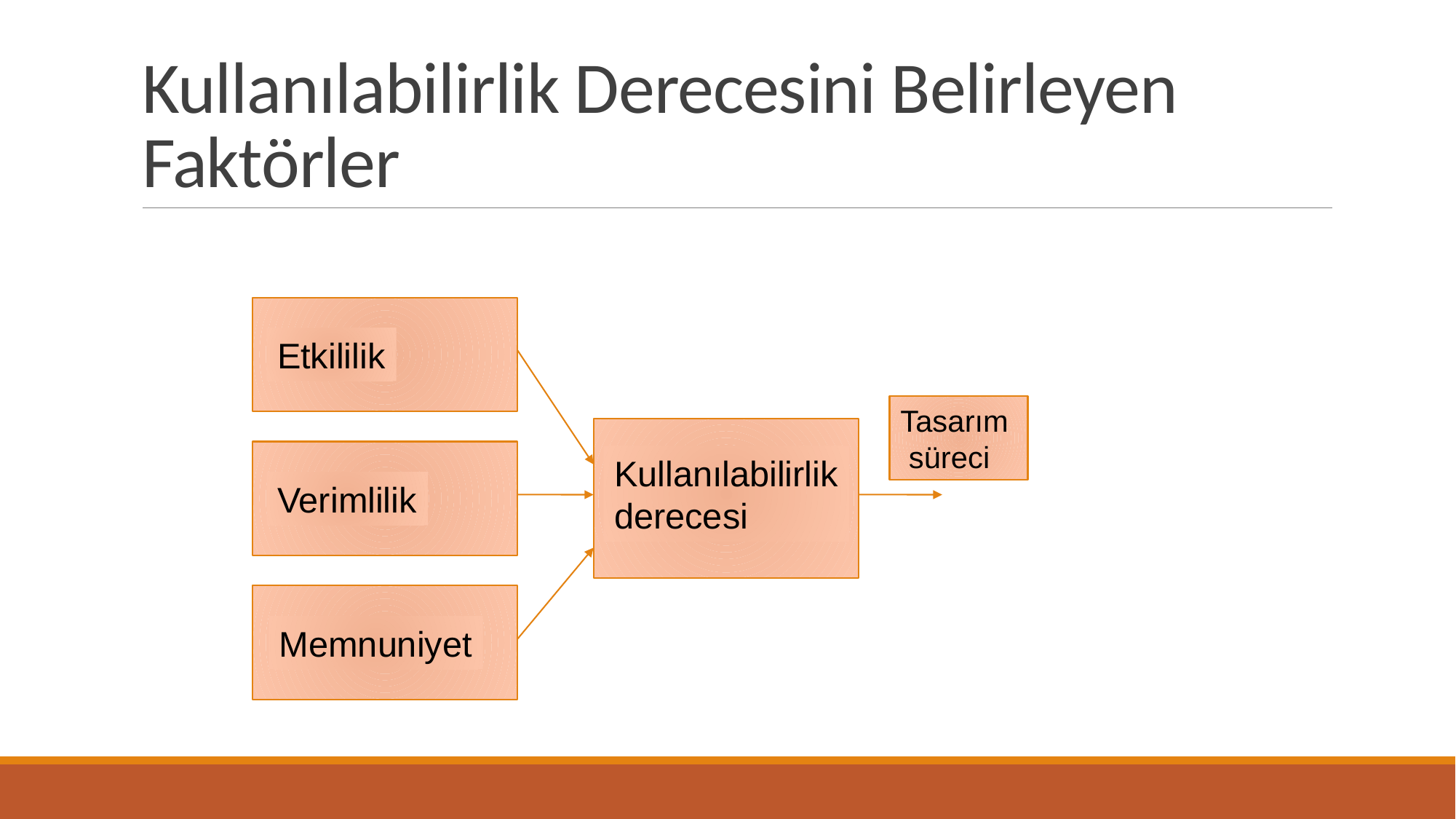

# Kullanılabilirlik Derecesini Belirleyen Faktörler

Etkililik

Tasarım
 süreci

Kullanılabilirlik
derecesi
Verimlilik

Memnuniyet